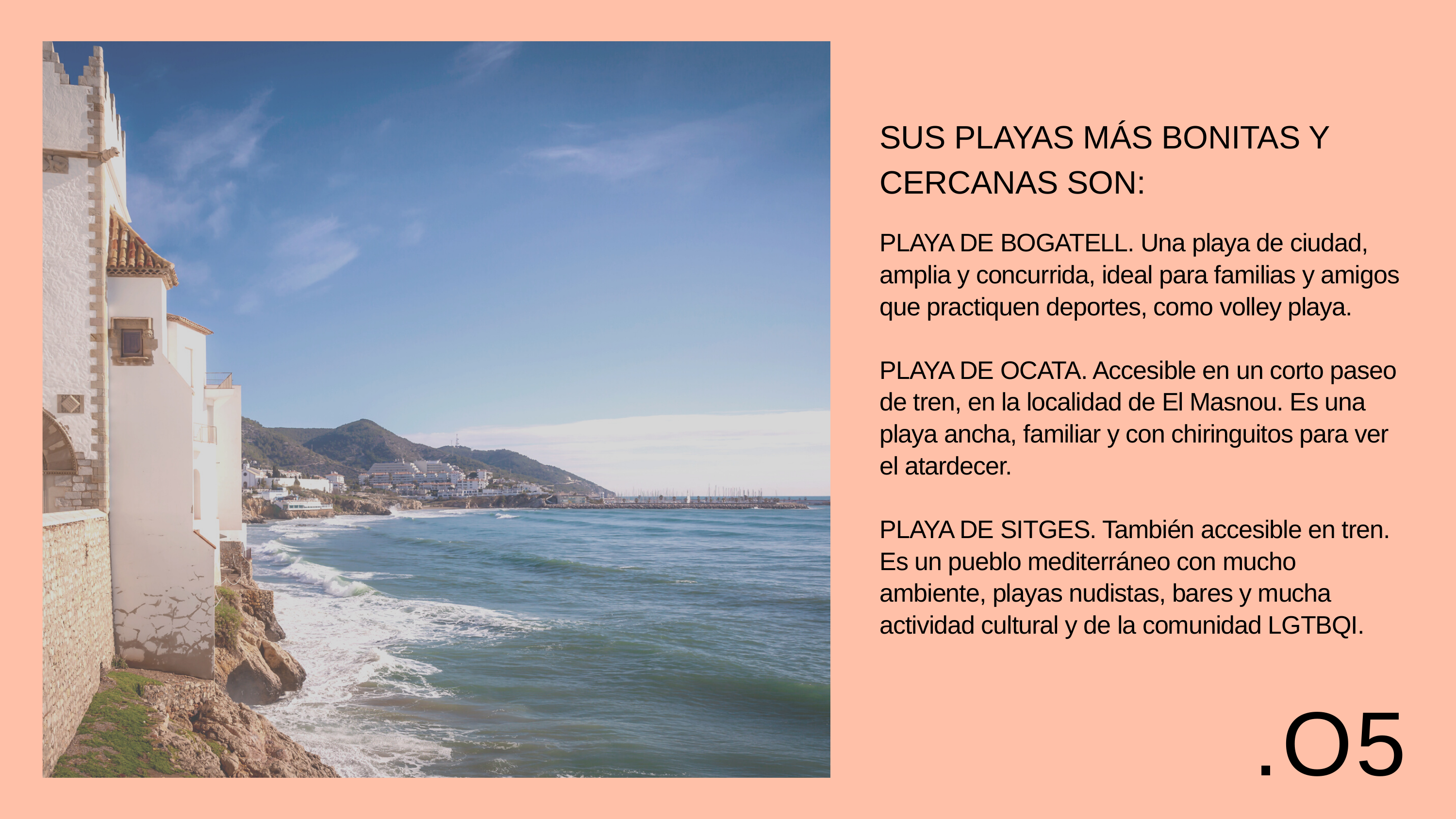

SUS PLAYAS MÁS BONITAS Y CERCANAS SON:
PLAYA DE BOGATELL. Una playa de ciudad, amplia y concurrida, ideal para familias y amigos que practiquen deportes, como volley playa.

PLAYA DE OCATA. Accesible en un corto paseo de tren, en la localidad de El Masnou. Es una playa ancha, familiar y con chiringuitos para ver el atardecer.

PLAYA DE SITGES. También accesible en tren. Es un pueblo mediterráneo con mucho ambiente, playas nudistas, bares y mucha actividad cultural y de la comunidad LGTBQI.
.O5